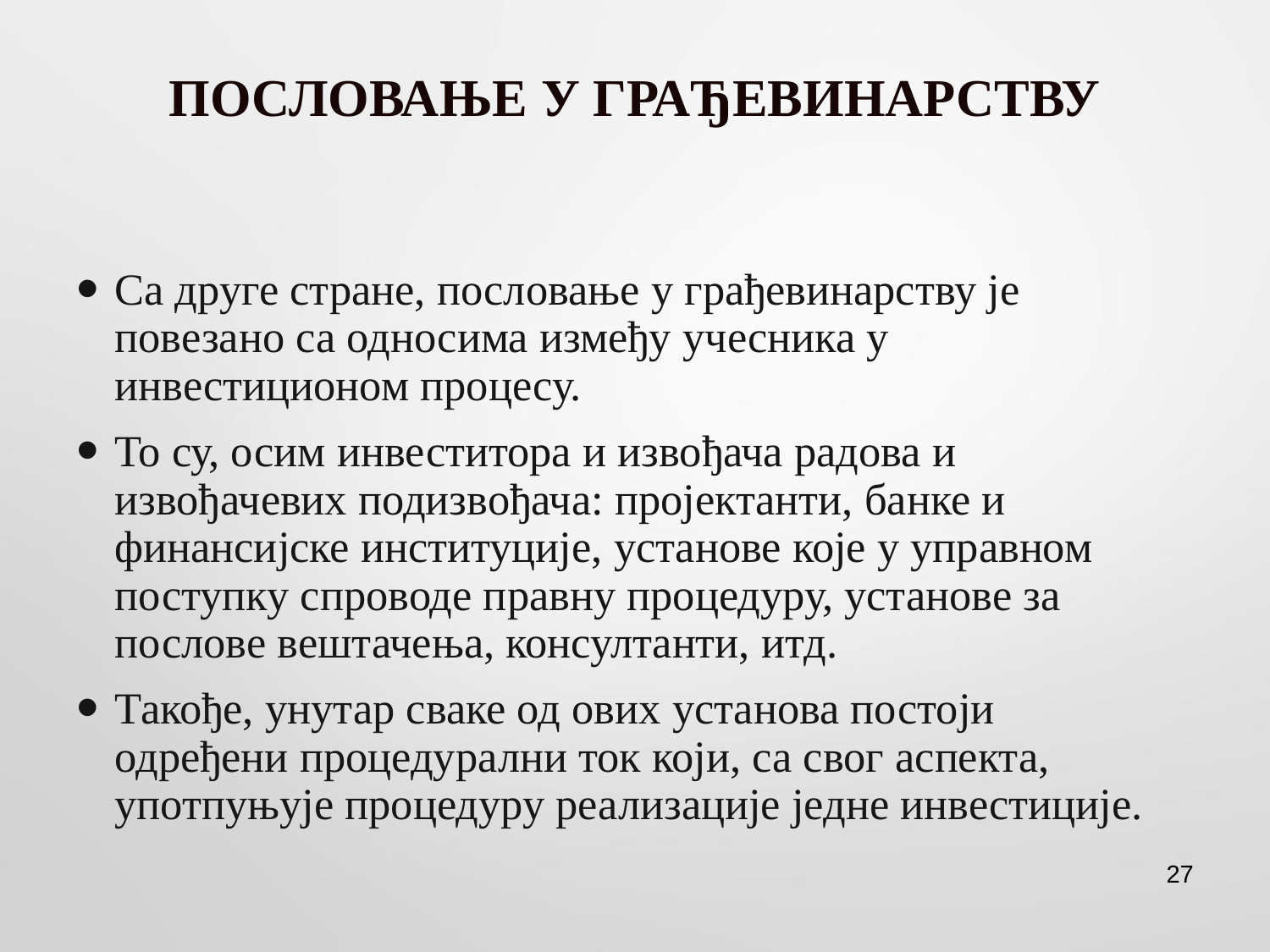

# ПОСЛОВАЊЕ У ГРАЂЕВИНАРСТВУ
Са друге стране, пословање у грађевинарству је повезано са односима између учесника у инвестиционом процесу.
То су, осим инвеститора и извођача радова и извођачевих подизвођача: пројектанти, банке и финансијске институције, установе које у управном поступку спроводе правну процедуру, установе за послове вештачења, консултанти, итд.
Такође, унутар сваке од ових установа постоји одређени процедурални ток који, са свог аспекта, употпуњује процедуру реализације једне инвестиције.
27